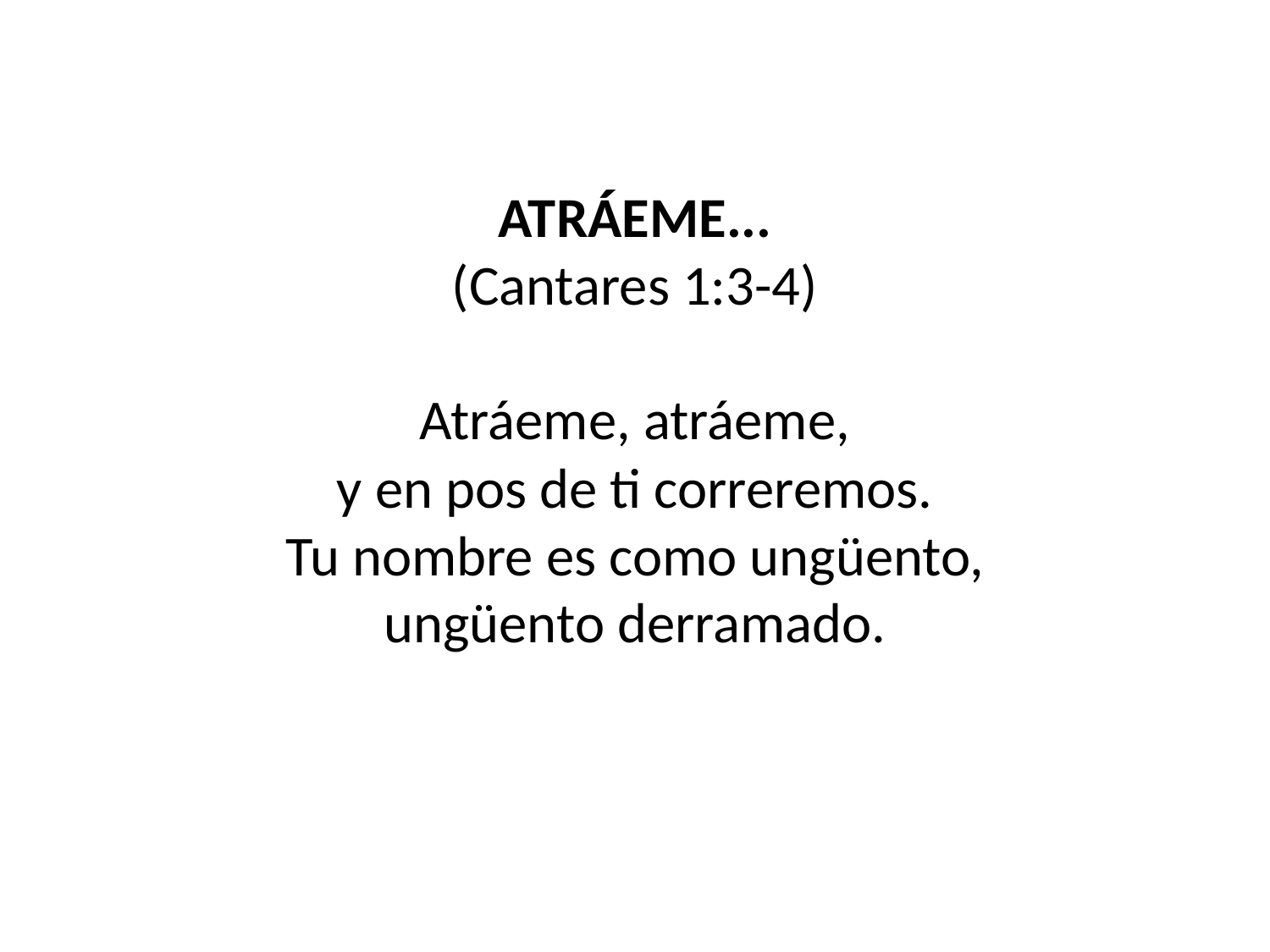

ATRÁEME...
(Cantares 1:3-4)

Atráeme, atráeme,
y en pos de ti correremos.
Tu nombre es como ungüento,
ungüento derramado.